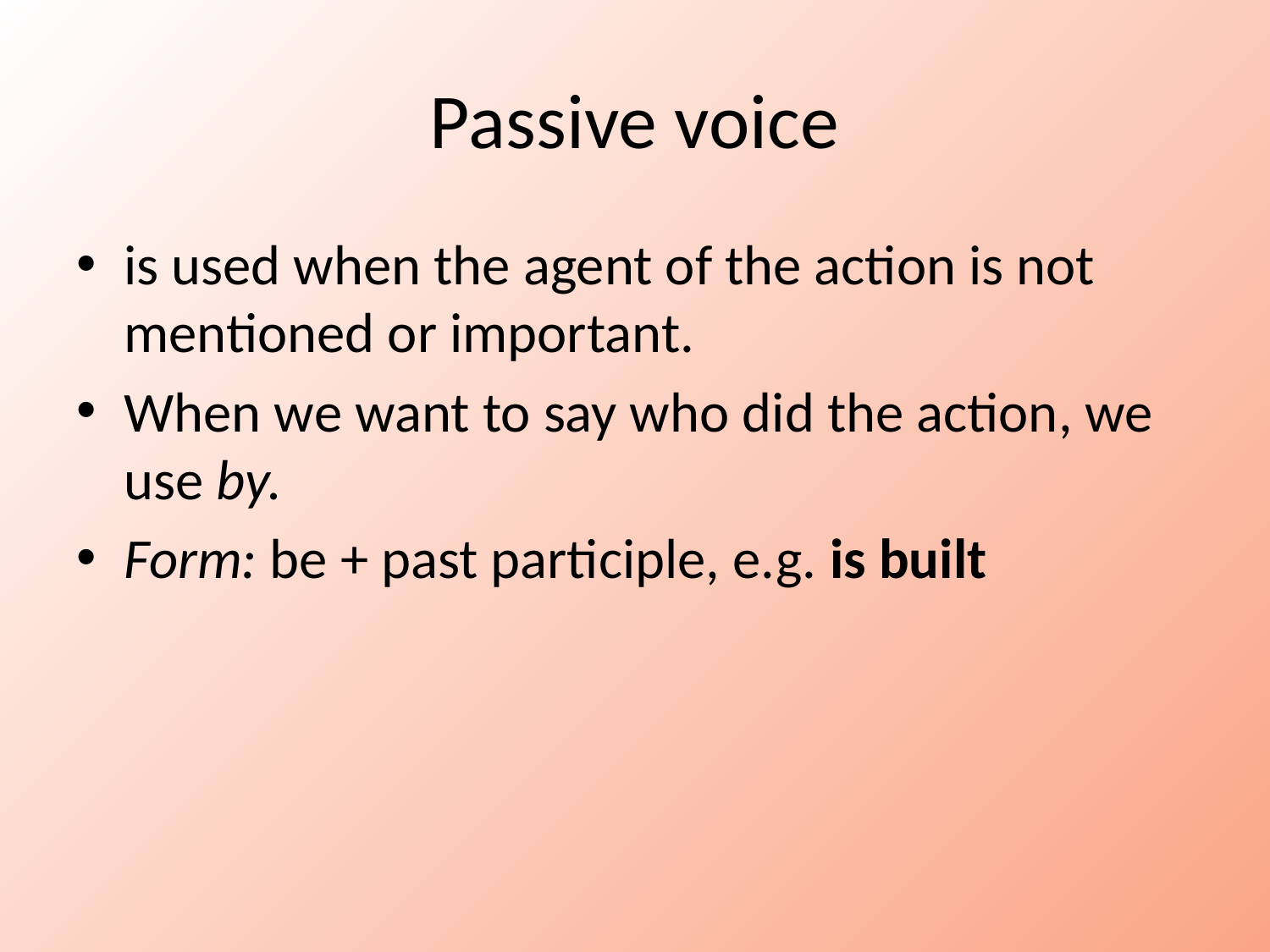

# Passive voice
is used when the agent of the action is not mentioned or important.
When we want to say who did the action, we use by.
Form: be + past participle, e.g. is built